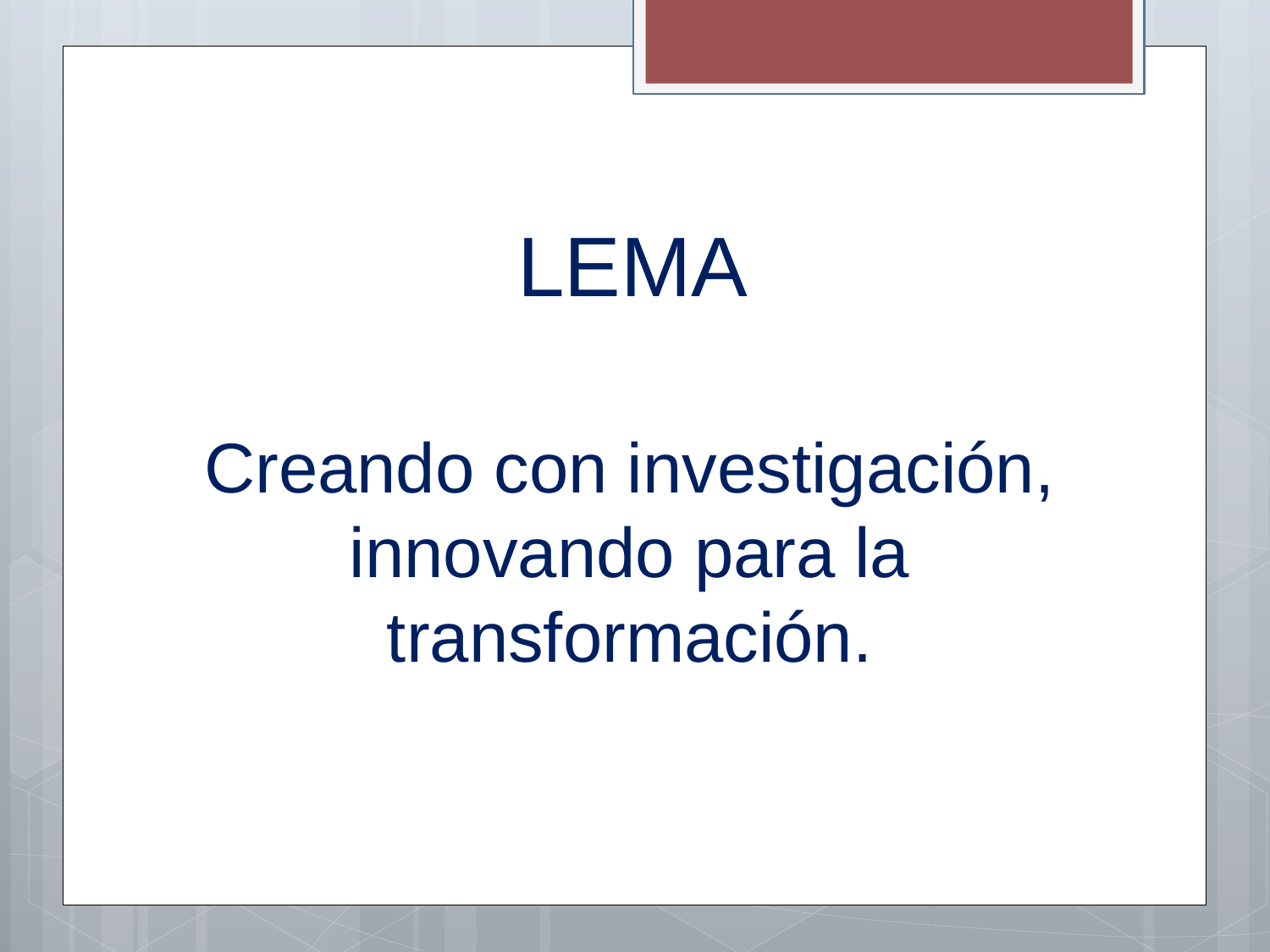

# LEMA
Creando con investigación, innovando para la transformación.